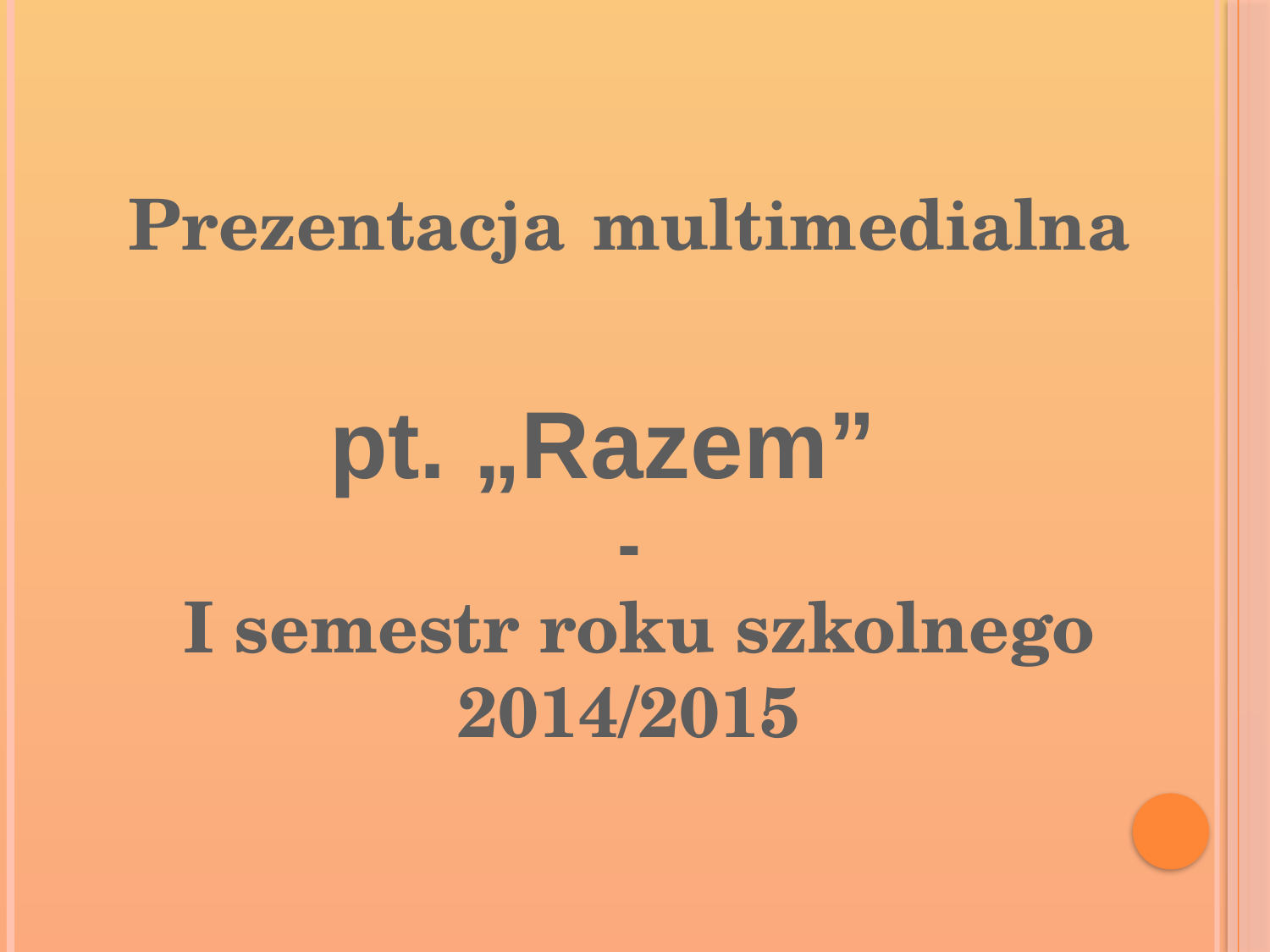

Prezentacja multimedialna

pt. „Razem”
-
 I semestr roku szkolnego 2014/2015